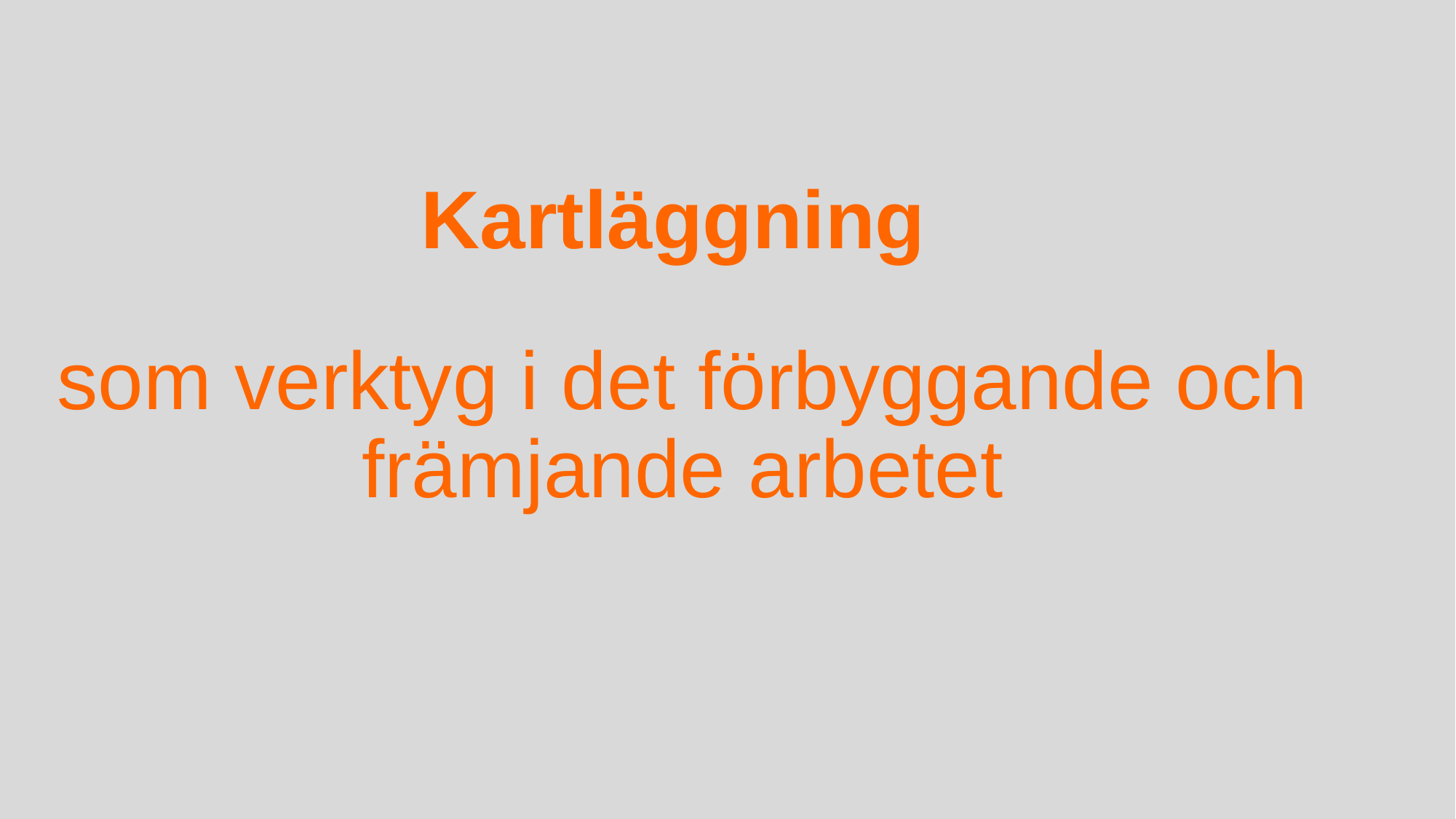

# Kartläggning som verktyg i det förbyggande och främjande arbetet